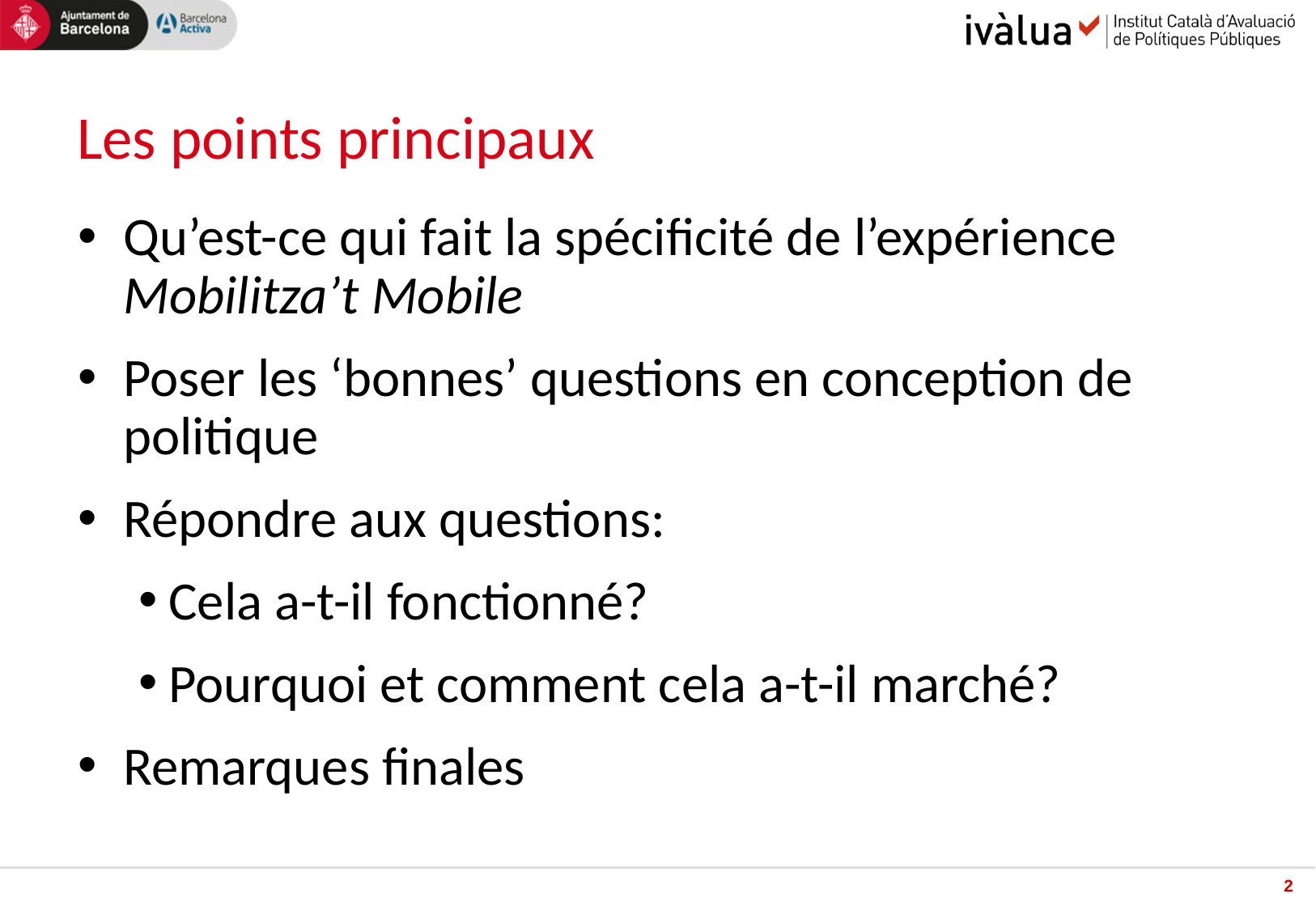

Les points principaux
Qu’est-ce qui fait la spécificité de l’expérience Mobilitza’t Mobile
Poser les ‘bonnes’ questions en conception de politique
Répondre aux questions:
Cela a-t-il fonctionné?
Pourquoi et comment cela a-t-il marché?
Remarques finales